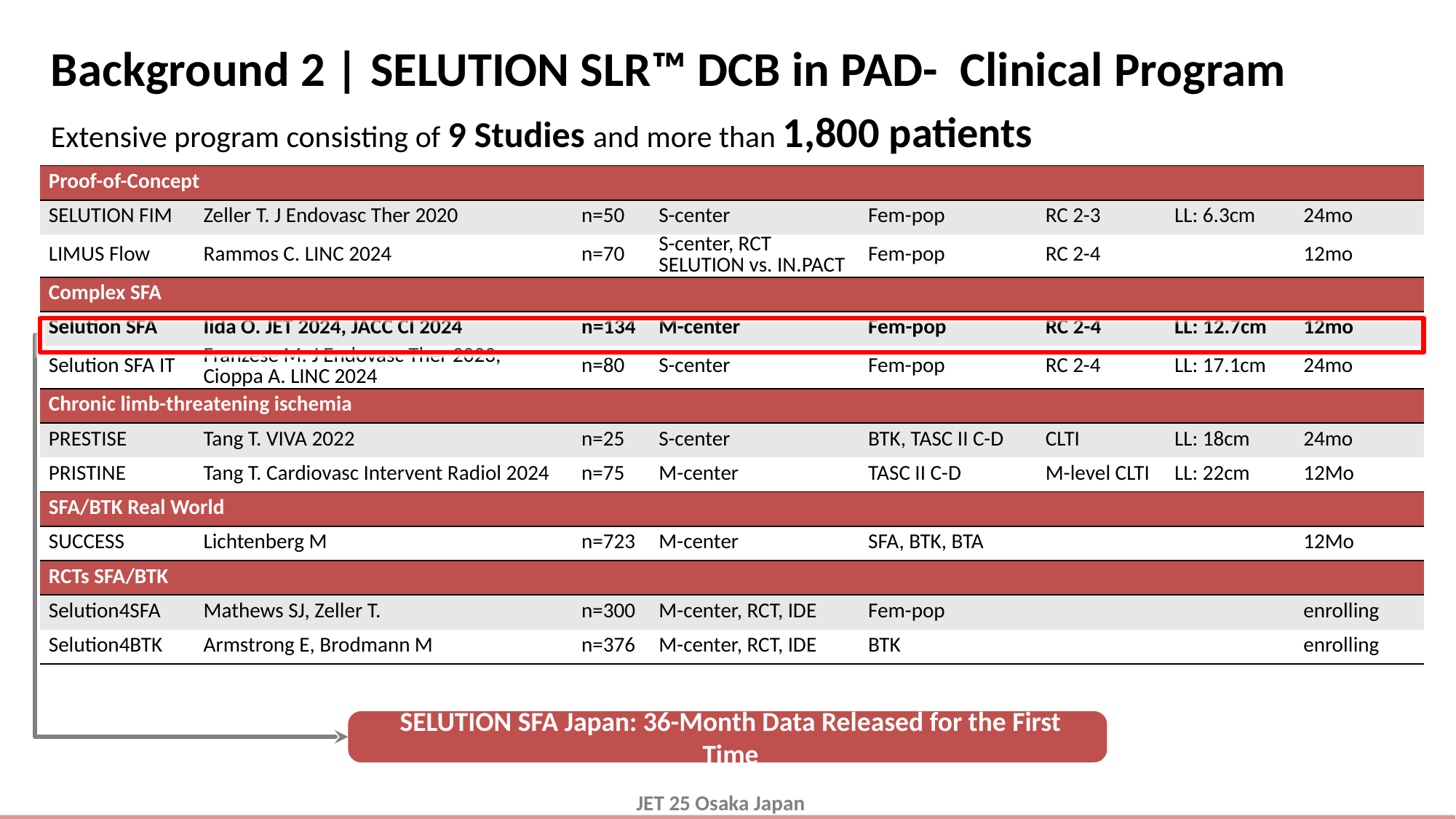

# Background 2 | SELUTION SLR™ DCB in PAD-  Clinical Program
Extensive program consisting of 9 Studies and more than 1,800 patients
| Proof-of-Concept |  |  |  |  |  |  |  |
| --- | --- | --- | --- | --- | --- | --- | --- |
| SELUTION FIM | Zeller T. J Endovasc Ther 2020 | n=50 | S-center | Fem-pop | RC 2-3 | LL: 6.3cm | 24mo |
| LIMUS Flow | Rammos C. LINC 2024 | n=70 | S-center, RCT SELUTION vs. IN.PACT | Fem-pop | RC 2-4 |  | 12mo |
| Complex SFA |  |  |  |  |  |  |  |
| Selution SFA | Iida O. JET 2024, JACC CI 2024 | n=134 | M-center | Fem-pop | RC 2-4 | LL: 12.7cm | 12mo |
| Selution SFA IT | Franzese M. J Endovasc Ther 2023, Cioppa A. LINC 2024 | n=80 | S-center | Fem-pop | RC 2-4 | LL: 17.1cm | 24mo |
| Chronic limb-threatening ischemia |  |  |  |  |  |  |  |
| PRESTISE | Tang T. VIVA 2022 | n=25 | S-center | BTK, TASC II C-D | CLTI | LL: 18cm | 24mo |
| PRISTINE | Tang T. Cardiovasc Intervent Radiol 2024 | n=75 | M-center | TASC II C-D | M-level CLTI | LL: 22cm | 12Mo |
| SFA/BTK Real World |  |  |  |  |  |  |  |
| SUCCESS | Lichtenberg M | n=723 | M-center | SFA, BTK, BTA |  |  | 12Mo |
| RCTs SFA/BTK |  |  |  |  |  |  |  |
| Selution4SFA | Mathews SJ, Zeller T. | n=300 | M-center, RCT, IDE | Fem-pop |  |  | enrolling |
| Selution4BTK | Armstrong E, Brodmann M | n=376 | M-center, RCT, IDE | BTK |  |  | enrolling |

SELUTION SFA Japan: 36-Month Data Released for the First Time